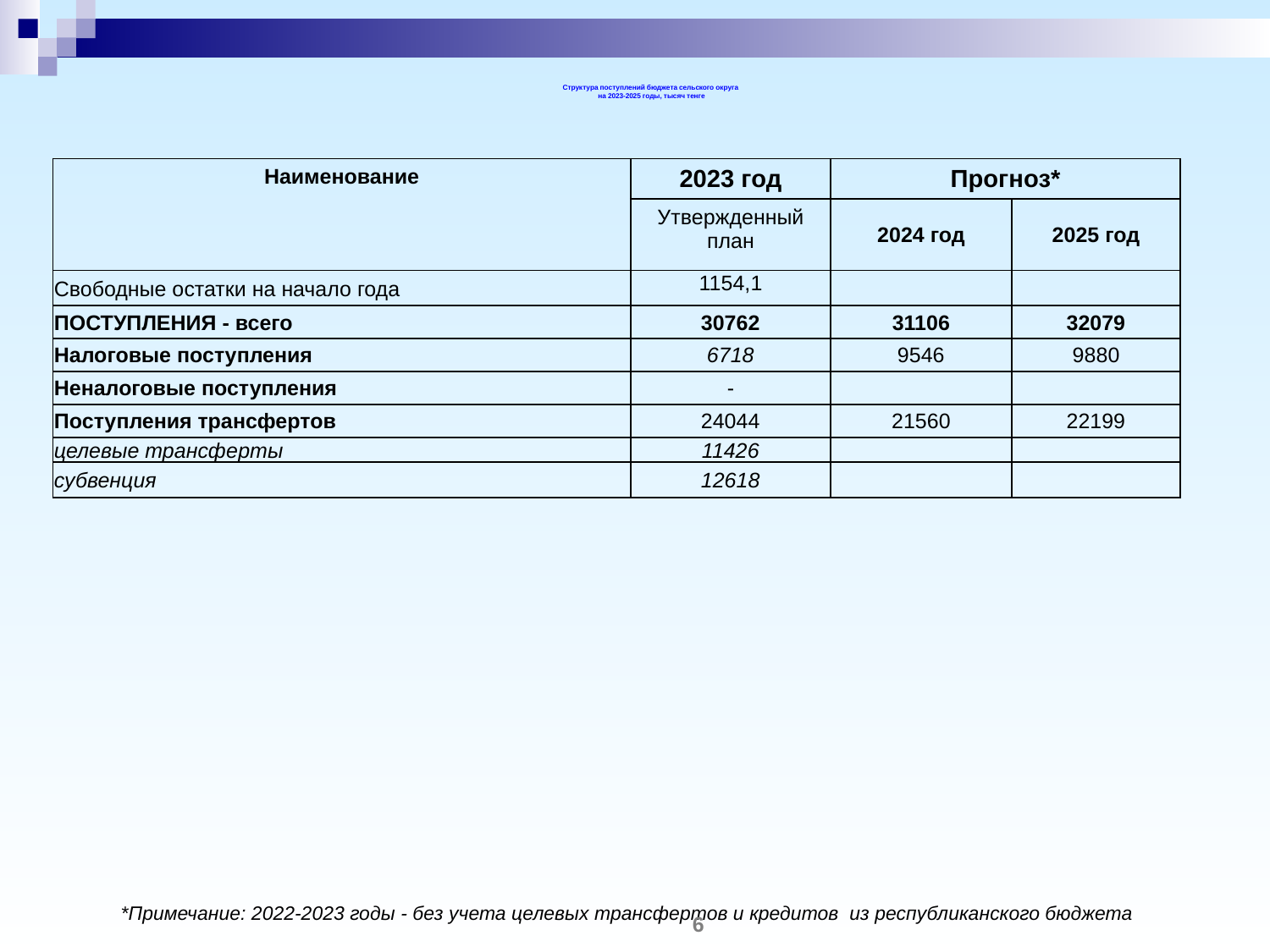

# Структура поступлений бюджета сельского округа на 2023-2025 годы, тысяч тенге
| Наименование | 2023 год | Прогноз\* |  |
| --- | --- | --- | --- |
|  | Утвержденный план | 2024 год | 2025 год |
| Свободные остатки на начало года | 1154,1 |  |  |
| ПОСТУПЛЕНИЯ - всего | 30762 | 31106 | 32079 |
| Налоговые поступления | 6718 | 9546 | 9880 |
| Неналоговые поступления | - |  |  |
| Поступления трансфертов | 24044 | 21560 | 22199 |
| целевые трансферты | 11426 |  |  |
| субвенция | 12618 |  |  |
6
*Примечание: 2022-2023 годы - без учета целевых трансфертов и кредитов  из республиканского бюджета